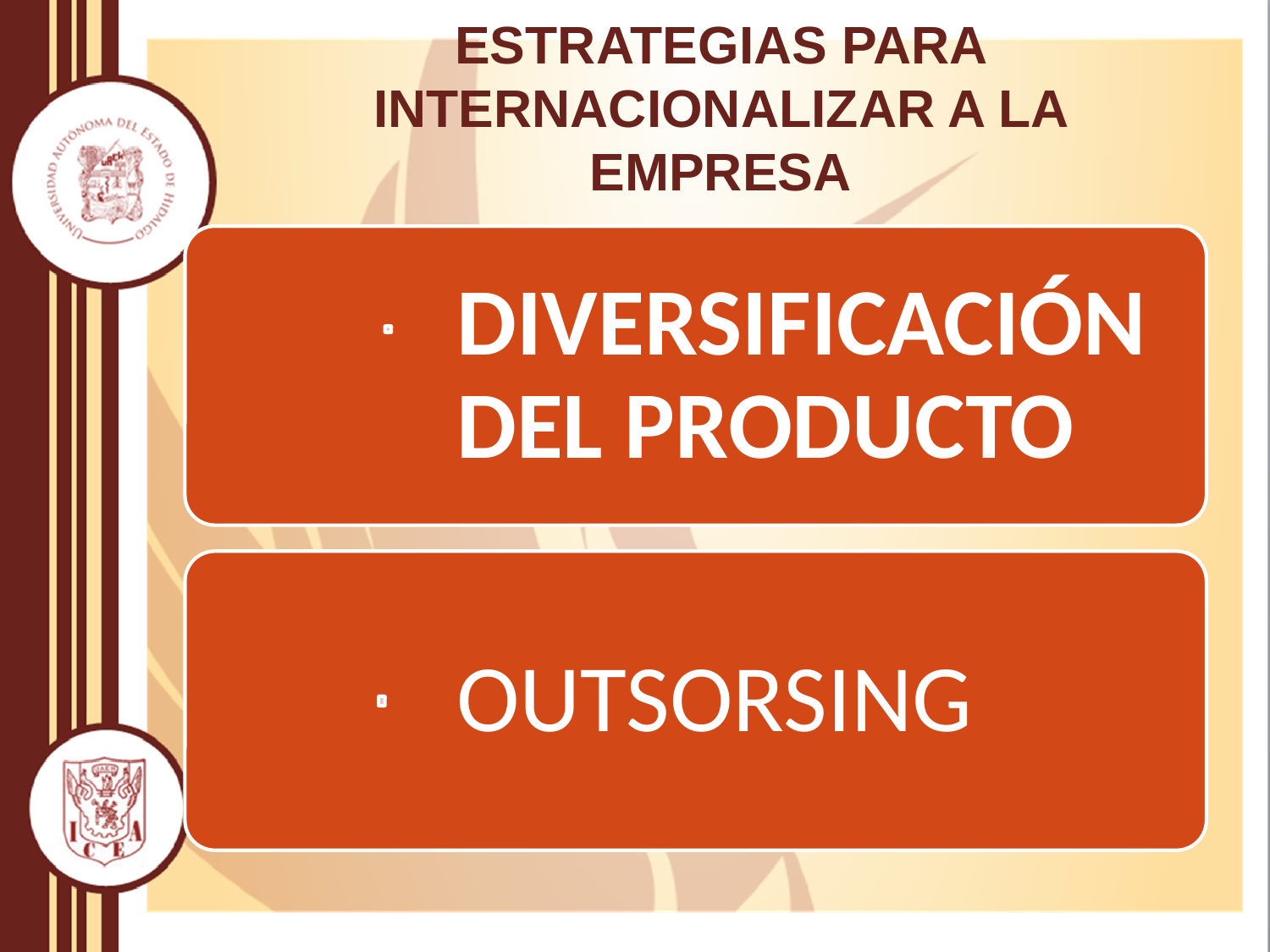

# ESTRATEGIAS PARA INTERNACIONALIZAR A LA EMPRESA
DIVERSIFICACIÓN DEL PRODUCTO
OUTSORSING